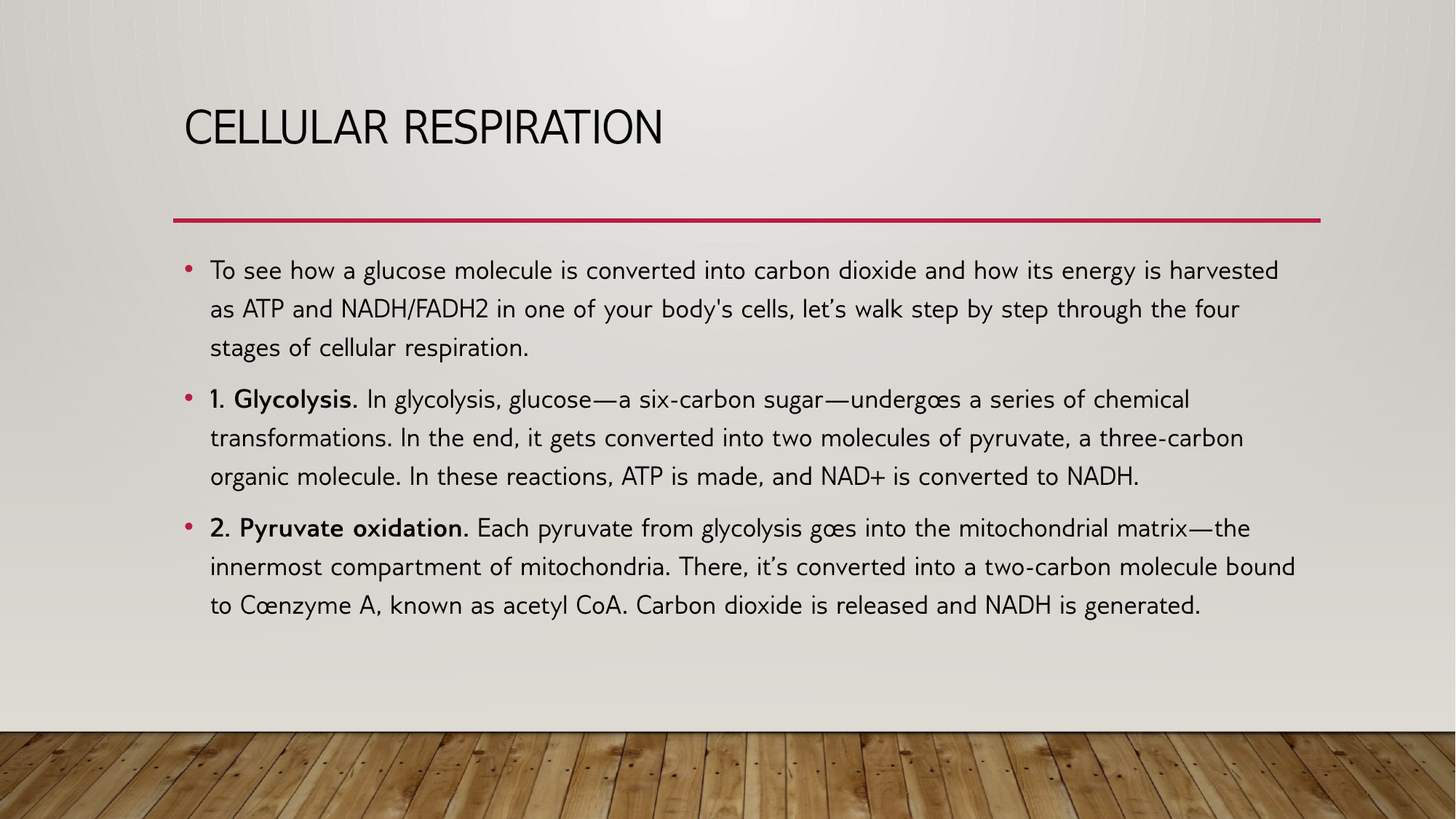

# CELLULAR Respiration
To see how a glucose molecule is converted into carbon dioxide and how its energy is harvested as ATP and NADH/FADH2 in one of your body's cells, let’s walk step by step through the four stages of cellular respiration.
1. Glycolysis. In glycolysis, glucose—a six-carbon sugar—undergoes a series of chemical transformations. In the end, it gets converted into two molecules of pyruvate, a three-carbon organic molecule. In these reactions, ATP is made, and NAD+ is converted to NADH.
2. Pyruvate oxidation. Each pyruvate from glycolysis goes into the mitochondrial matrix—the innermost compartment of mitochondria. There, it’s converted into a two-carbon molecule bound to Coenzyme A, known as acetyl CoA. Carbon dioxide is released and NADH is generated.